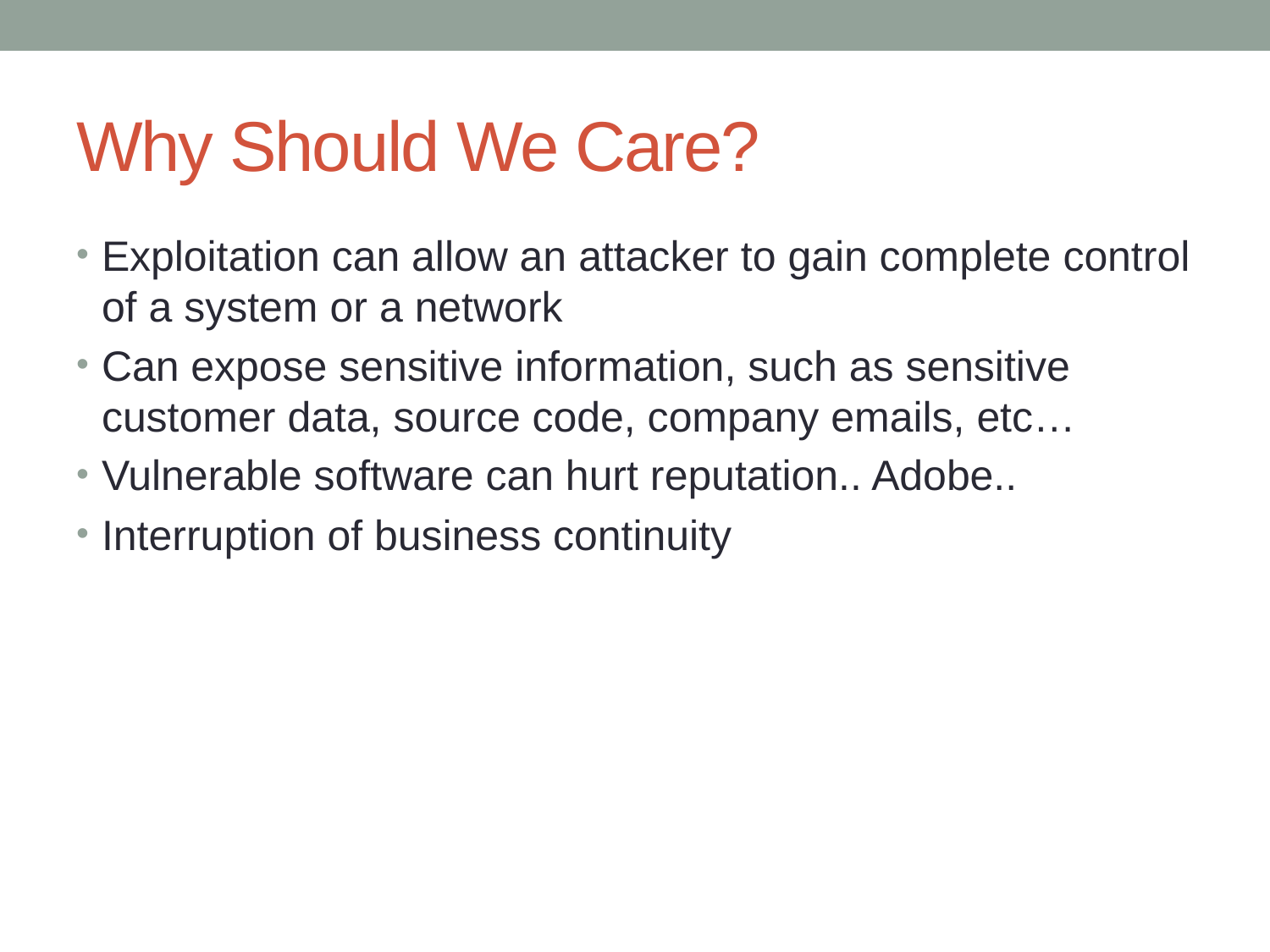

# Why Should We Care?
Exploitation can allow an attacker to gain complete control of a system or a network
Can expose sensitive information, such as sensitive customer data, source code, company emails, etc…
Vulnerable software can hurt reputation.. Adobe..
Interruption of business continuity